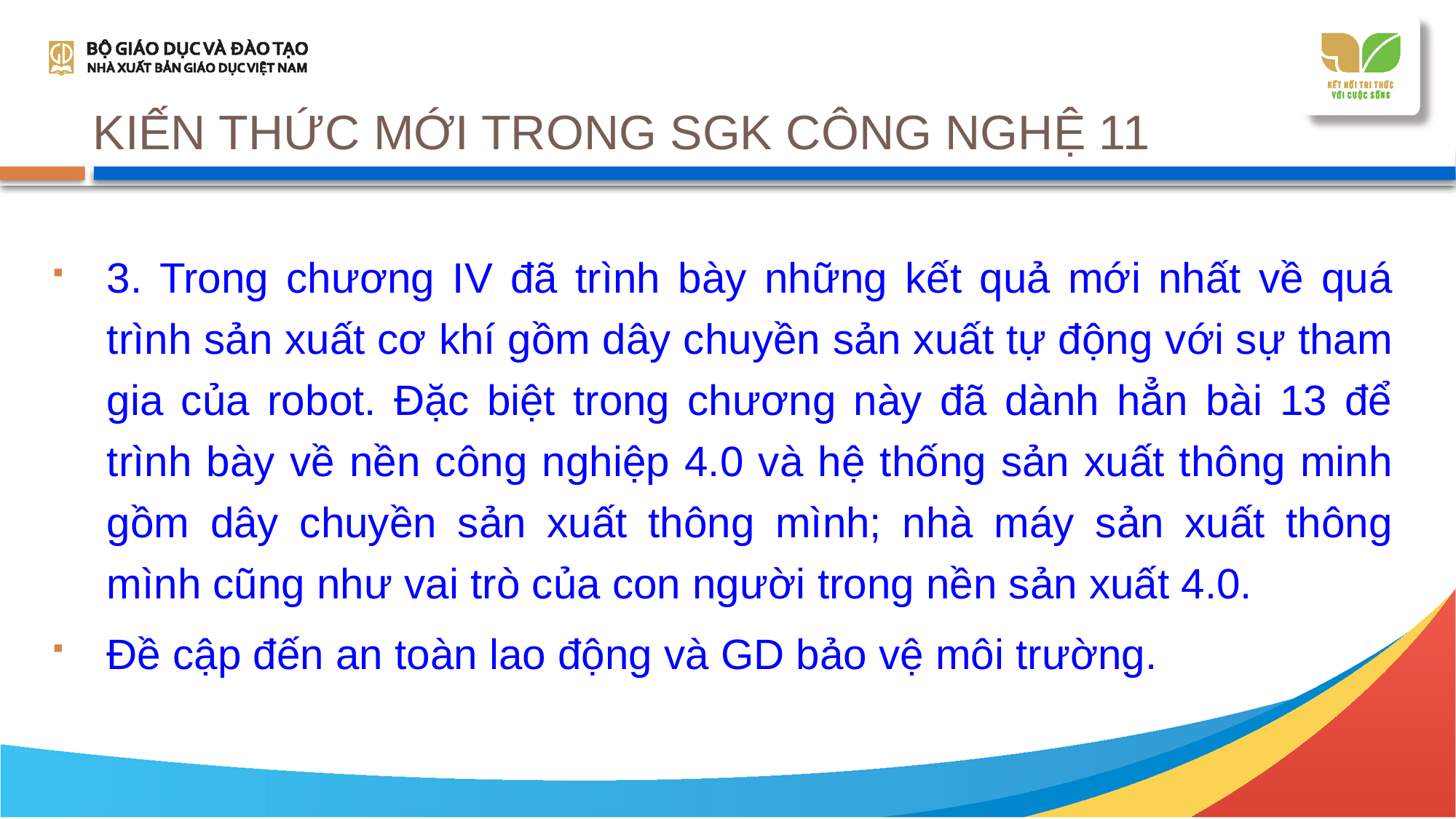

# KIẾN THỨC MỚI TRONG SGK CÔNG NGHỆ 11
3. Trong chương IV đã trình bày những kết quả mới nhất về quá trình sản xuất cơ khí gồm dây chuyền sản xuất tự động với sự tham gia của robot. Đặc biệt trong chương này đã dành hẳn bài 13 để trình bày về nền công nghiệp 4.0 và hệ thống sản xuất thông minh gồm dây chuyền sản xuất thông mình; nhà máy sản xuất thông mình cũng như vai trò của con người trong nền sản xuất 4.0.
Đề cập đến an toàn lao động và GD bảo vệ môi trường.